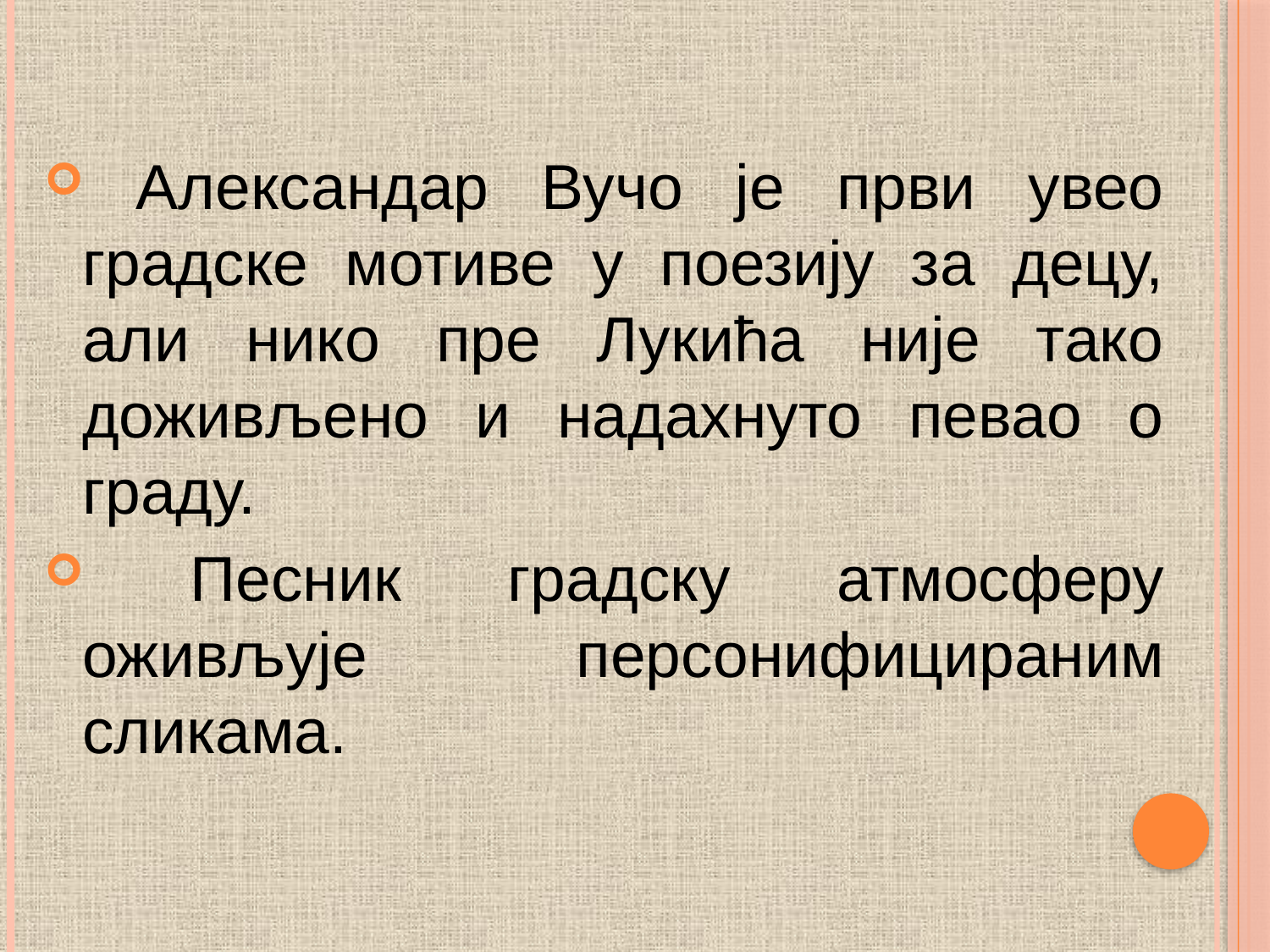

#

 Александар Вучо је први увео градске мотиве у поезију за децу, али нико пре Лукића није тако доживљено и надахнуто певао о граду.
 Песник градску атмосферу оживљује персонифицираним сликама.